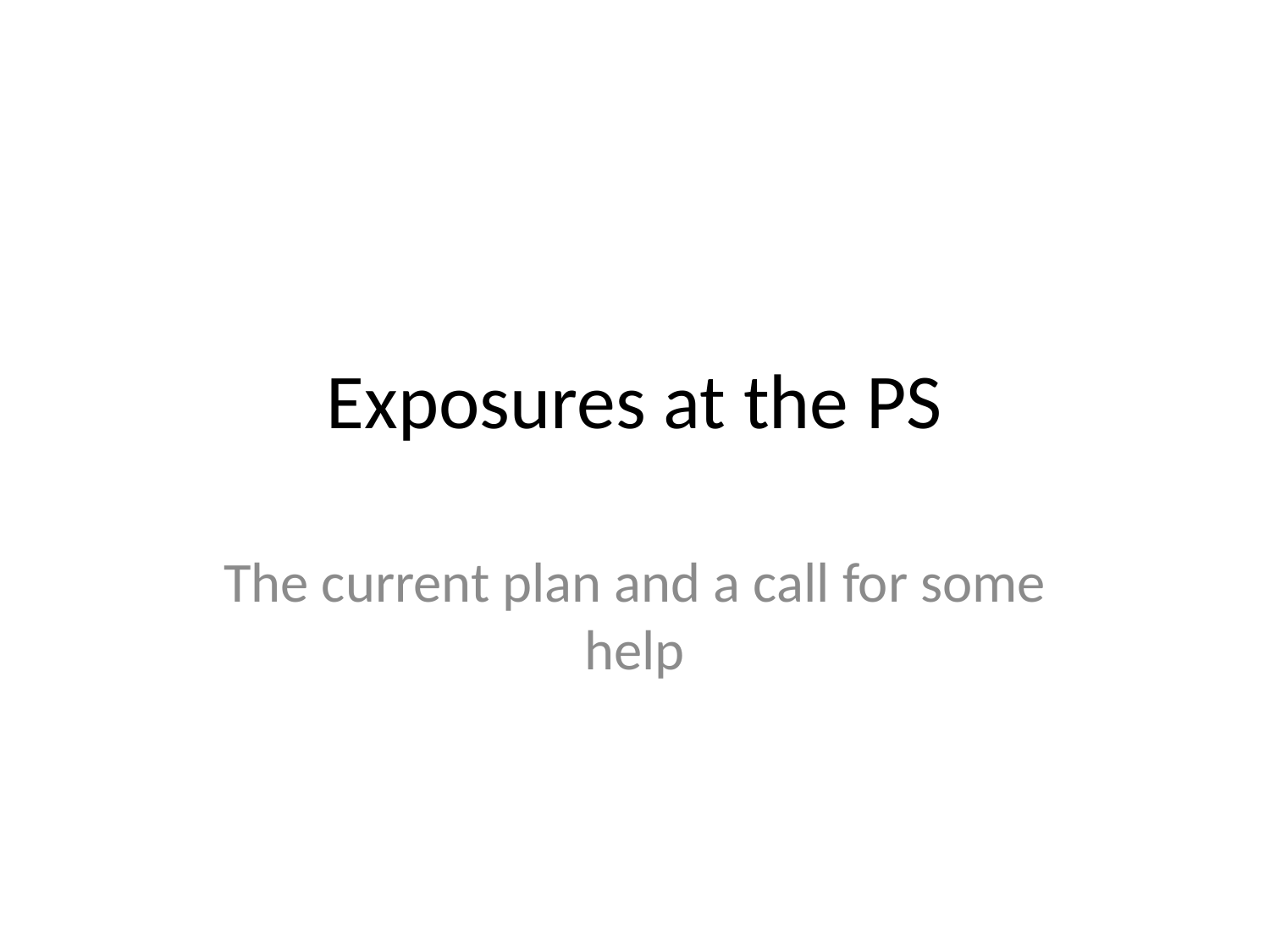

# Exposures at the PS
The current plan and a call for some help